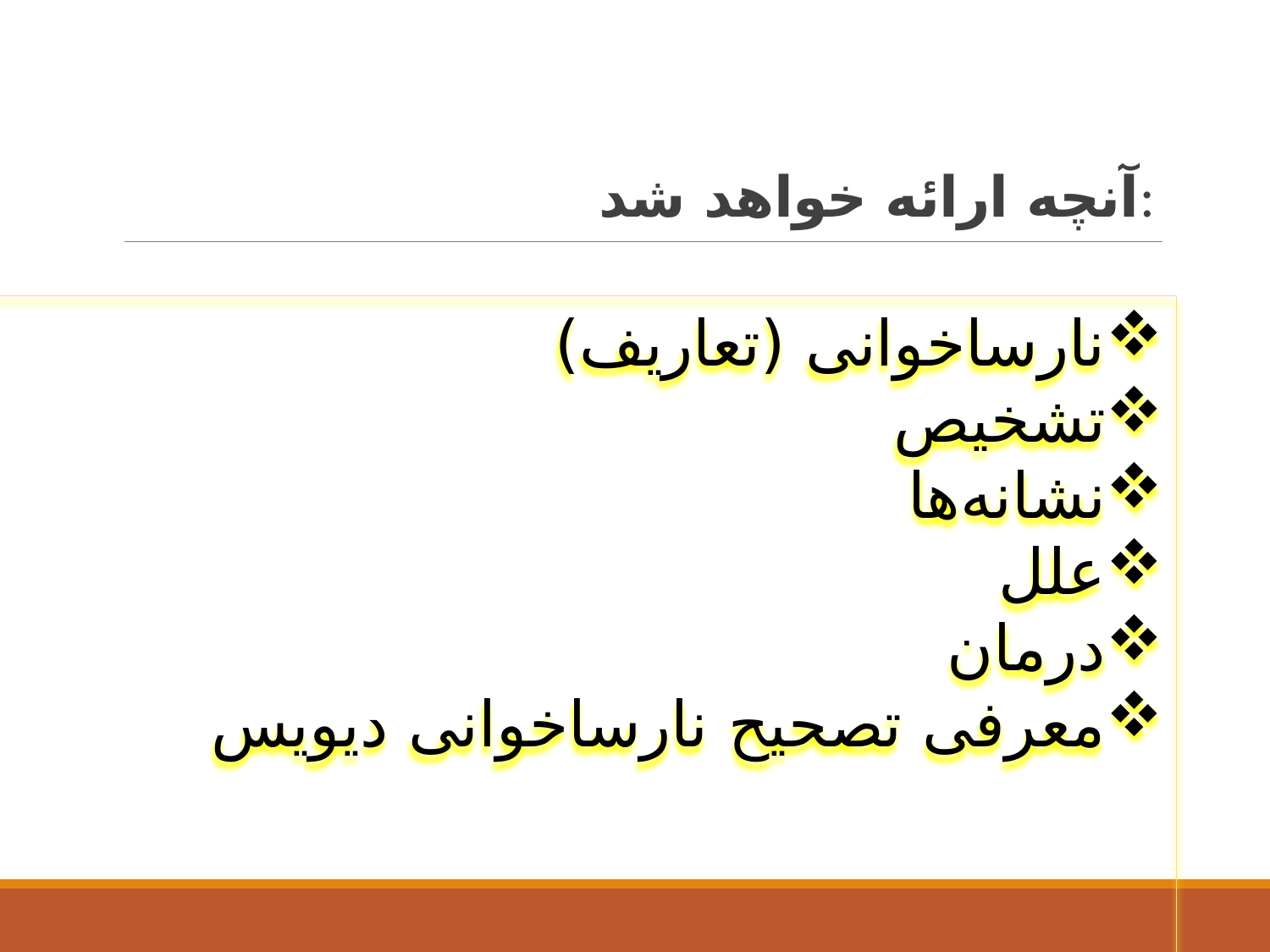

# آنچه ارائه خواهد شد:
نارساخوانی (تعاریف)
تشخیص
نشانه‌ها
علل
درمان
معرفی تصحیح نارساخوانی دیویس